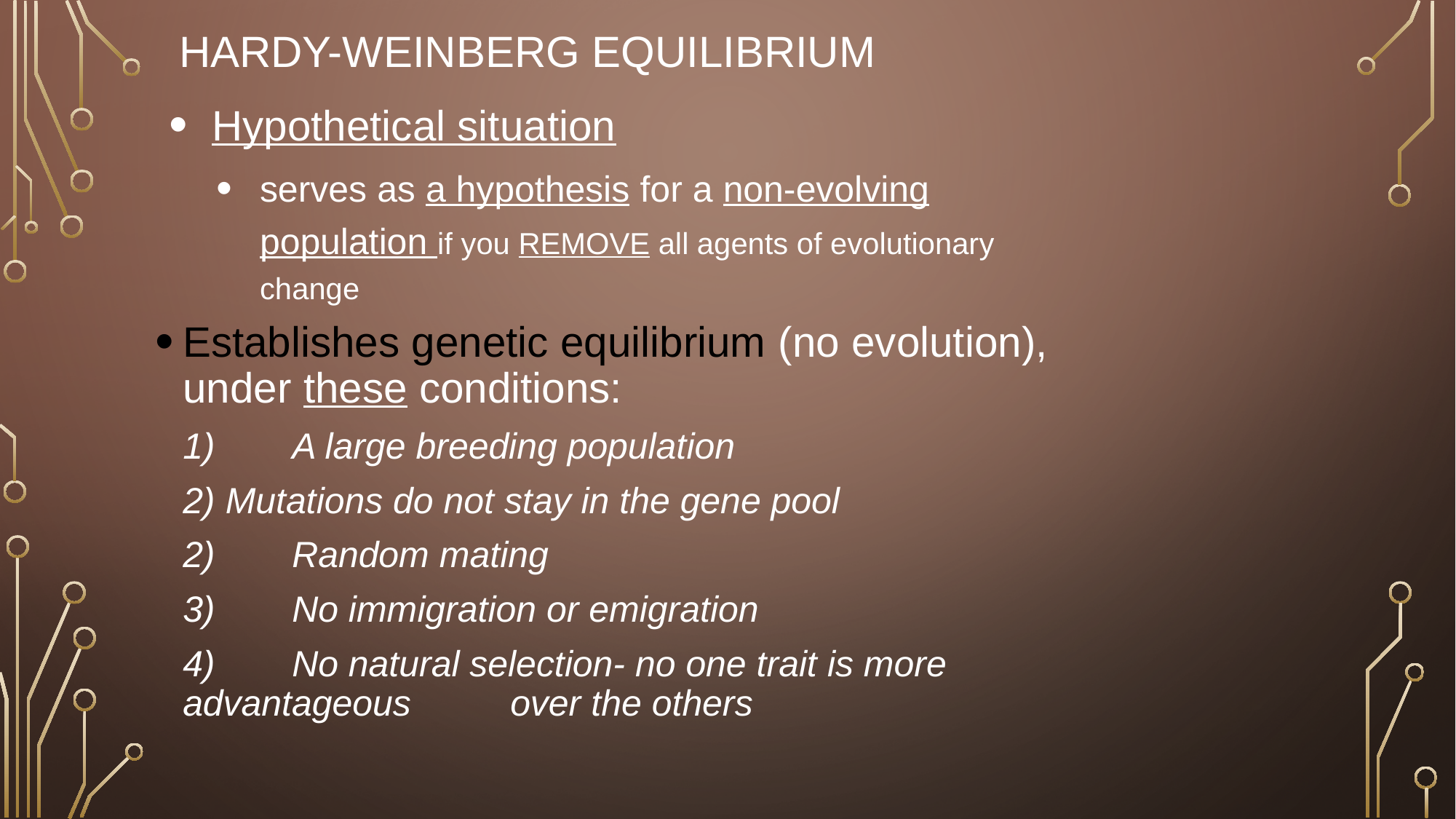

# Hardy-Weinberg equilibrium
Hypothetical situation
serves as a hypothesis for a non-evolving population if you REMOVE all agents of evolutionary change
Establishes genetic equilibrium (no evolution), under these conditions:
	1)	A large breeding population
	2) Mutations do not stay in the gene pool
	2)	Random mating
	3)	No immigration or emigration
	4)	No natural selection- no one trait is more advantageous 	over the others